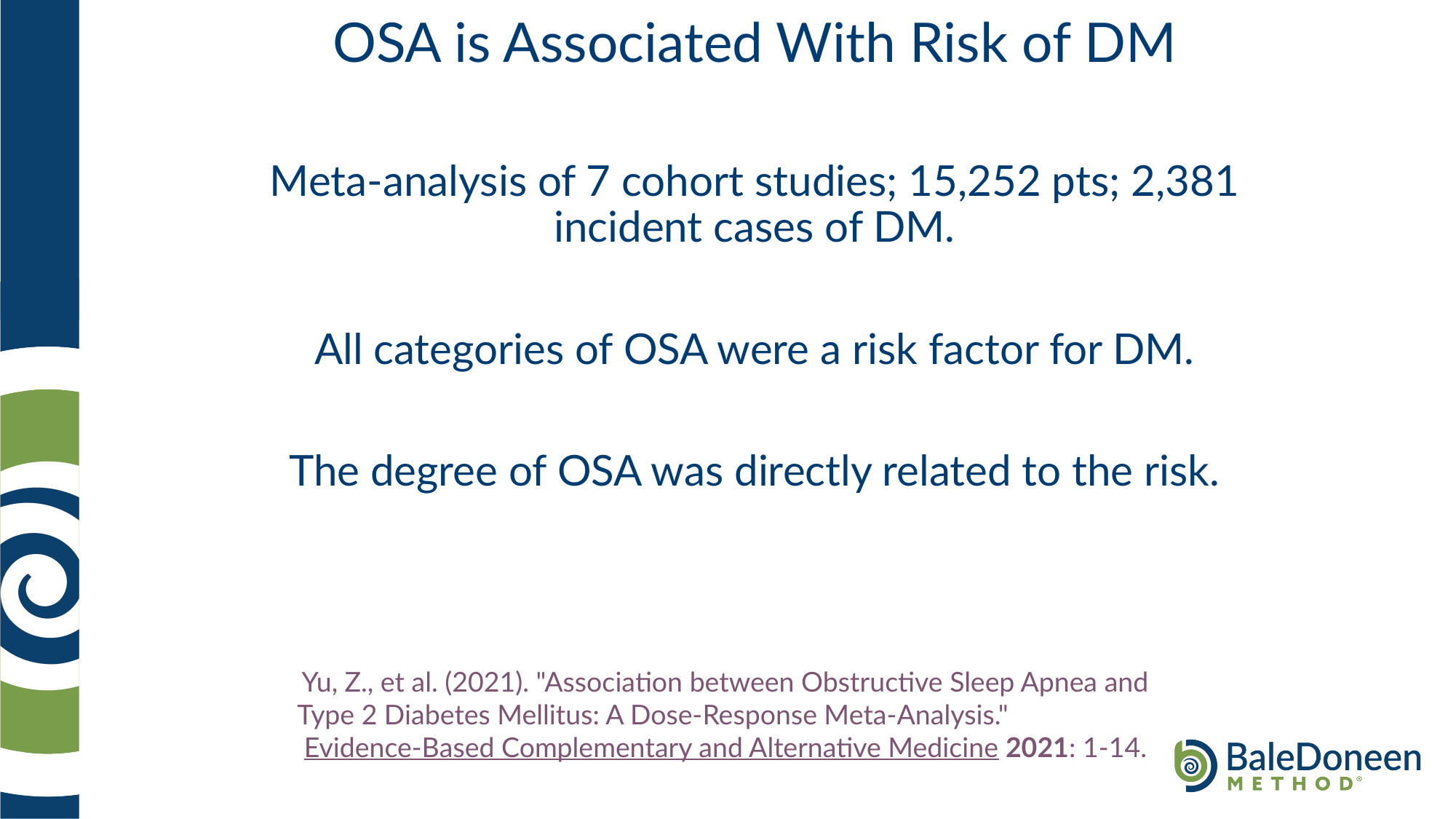

# OSA is Associated With Risk of DM
Meta-analysis of 7 cohort studies; 15,252 pts; 2,381 incident cases of DM.

All categories of OSA were a risk factor for DM.

The degree of OSA was directly related to the risk.

Yu, Z., et al. (2021). "Association between Obstructive Sleep Apnea and Type 2 Diabetes Mellitus: A Dose-Response Meta-Analysis."                      Evidence-Based Complementary and Alternative Medicine 2021: 1-14.

.